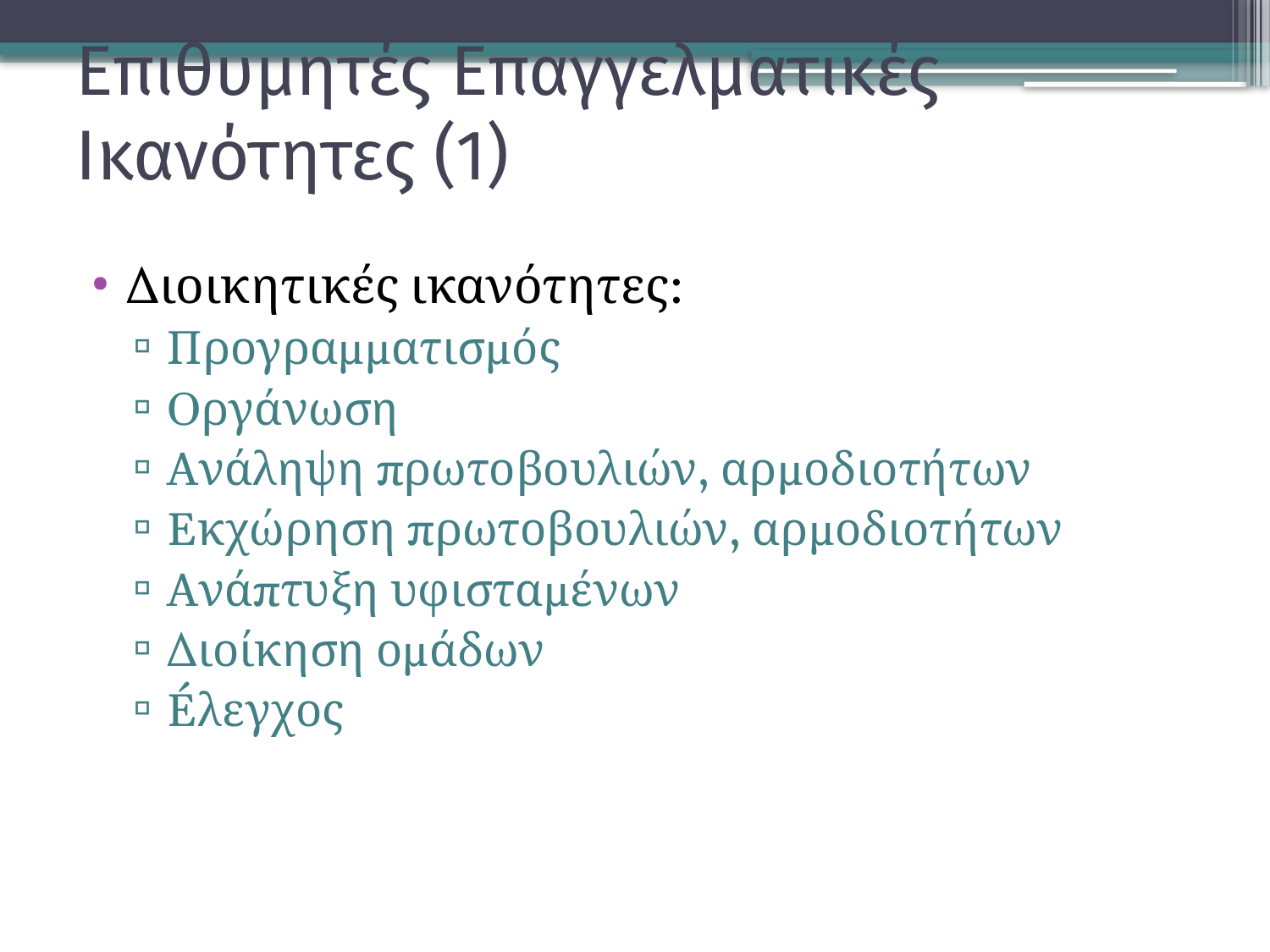

# Επιθυμητές Επαγγελματικές Ικανότητες (1)
Διοικητικές ικανότητες:
Προγραμματισμός
Οργάνωση
Ανάληψη πρωτοβουλιών, αρμοδιοτήτων
Εκχώρηση πρωτοβουλιών, αρμοδιοτήτων
Ανάπτυξη υφισταμένων
Διοίκηση ομάδων
Έλεγχος